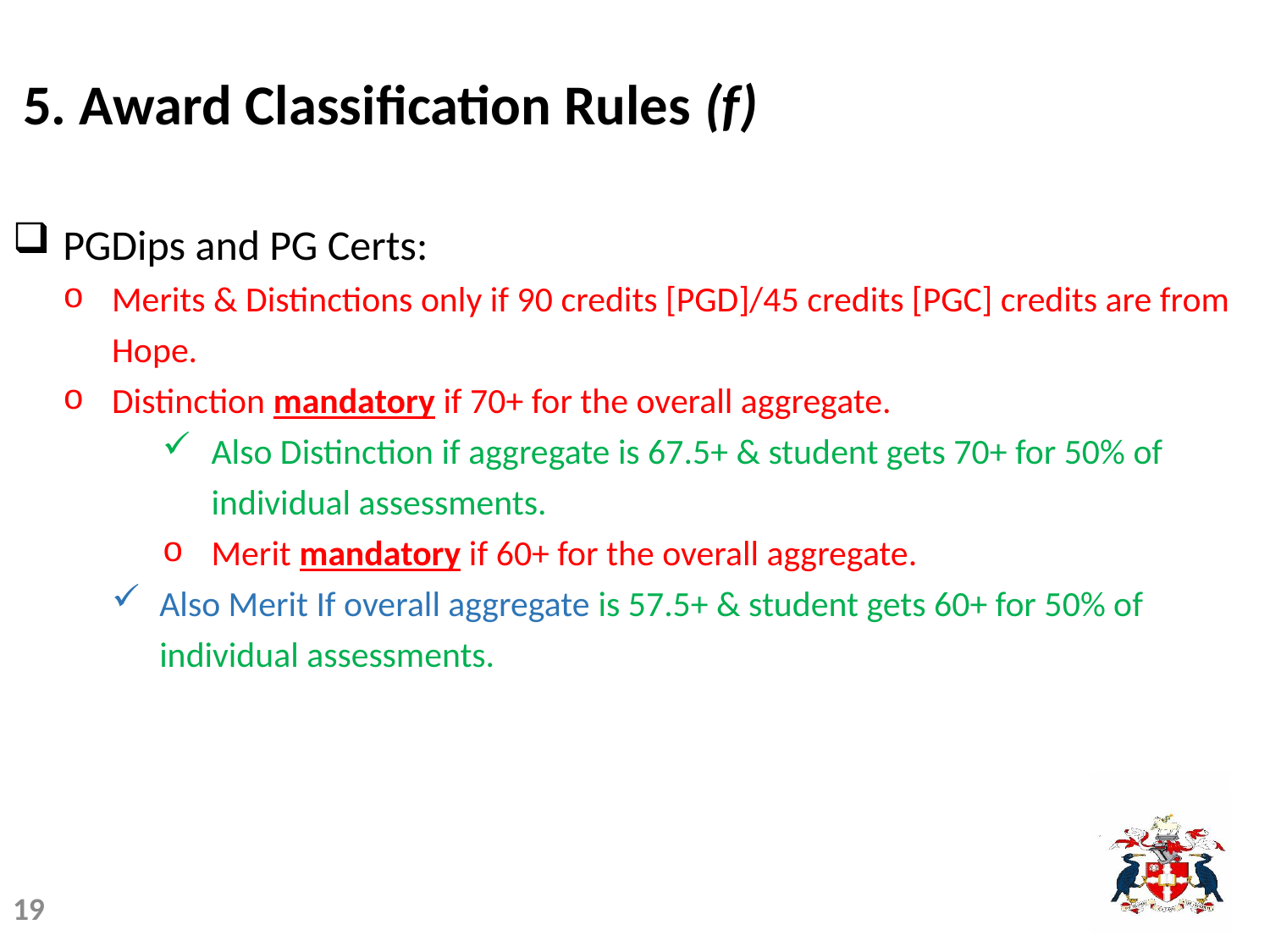

# 5. Award Classification Rules (f)
PGDips and PG Certs:
Merits & Distinctions only if 90 credits [PGD]/45 credits [PGC] credits are from Hope.
Distinction mandatory if 70+ for the overall aggregate.
Also Distinction if aggregate is 67.5+ & student gets 70+ for 50% of individual assessments.
Merit mandatory if 60+ for the overall aggregate.
Also Merit If overall aggregate is 57.5+ & student gets 60+ for 50% of individual assessments.
19